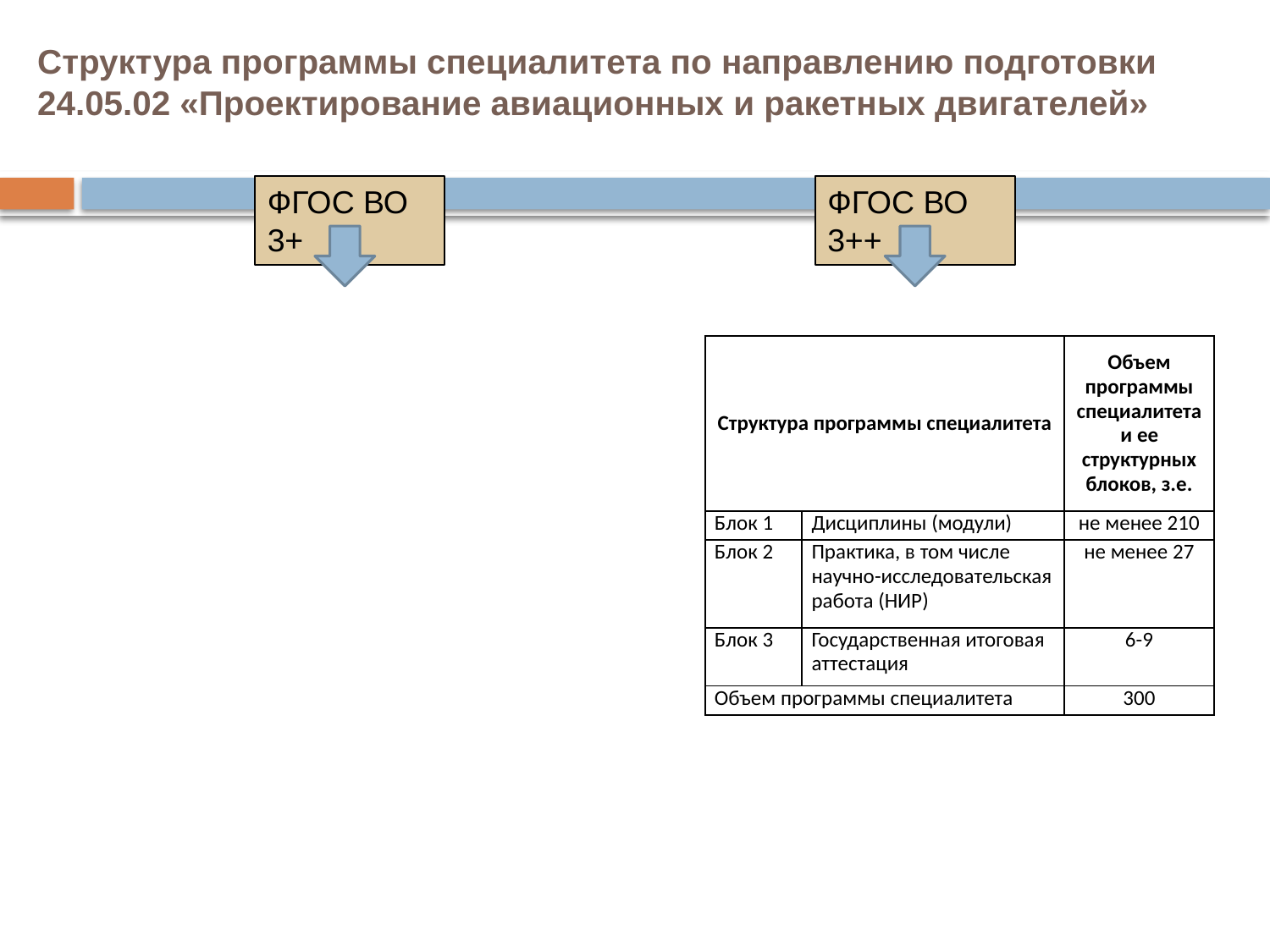

# Структура программы специалитета по направлению подготовки 24.05.02 «Проектирование авиационных и ракетных двигателей»
ФГОС ВО 3+
ФГОС ВО 3++

|  |  |
| --- | --- |
| Структура программы специалитета |  | Объем программы специалитета и ее структурных блоков, з.е. |
| --- | --- | --- |
| Блок 1 | Дисциплины (модули) | не менее 210 |
| Блок 2 | Практика, в том числе научно-исследовательская работа (НИР) | не менее 27 |
| Блок 3 | Государственная итоговая аттестация | 6-9 |
| Объем программы специалитета |  | 300 |